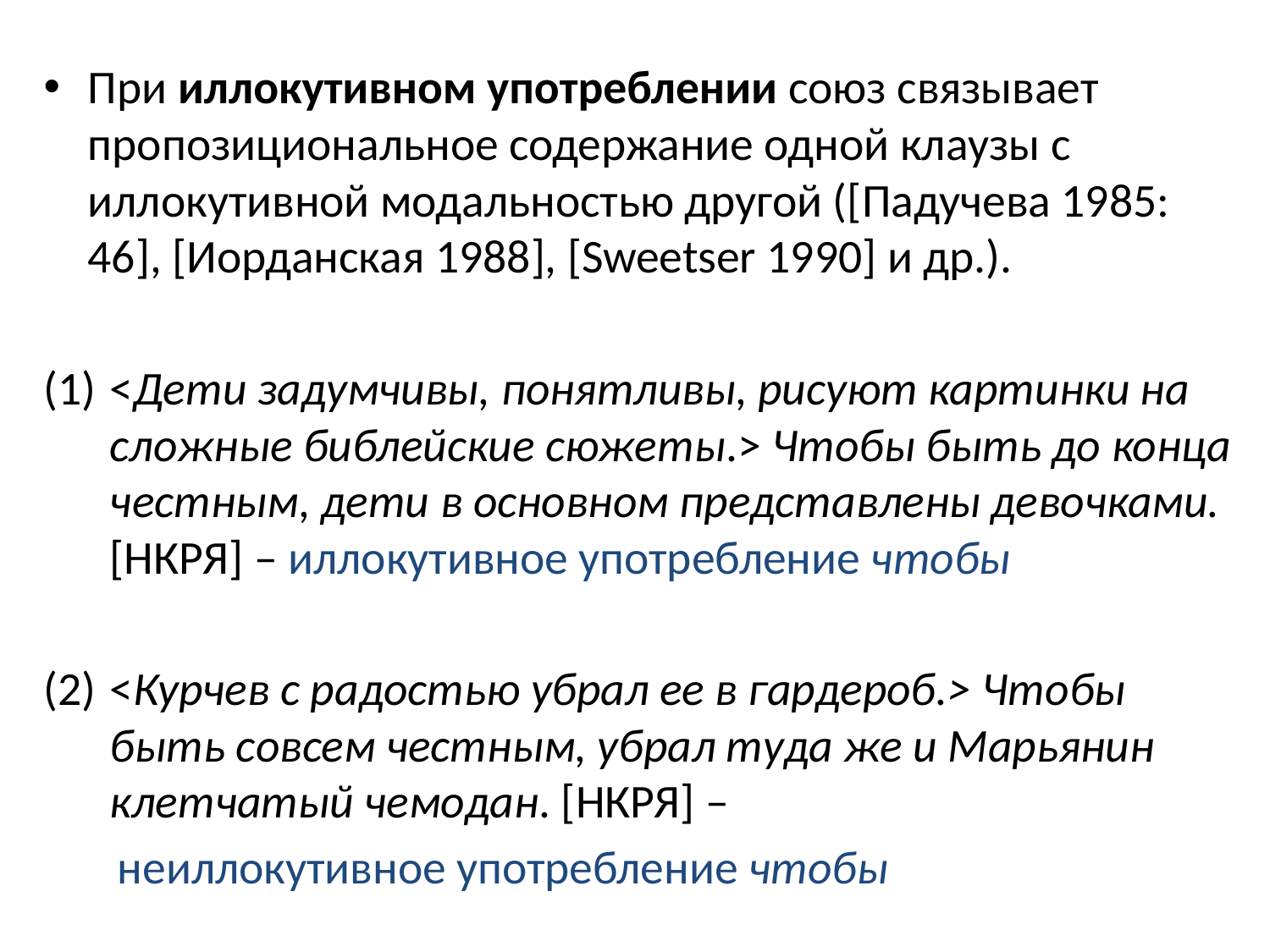

При иллокутивном употреблении союз связывает пропозициональное содержание одной клаузы с иллокутивной модальностью другой ([Падучева 1985: 46], [Иорданская 1988], [Sweetser 1990] и др.).

<Дети задумчивы, понятливы, рисуют картинки на сложные библейские сюжеты.> Чтобы быть до конца честным, дети в основном представлены девочками. [НКРЯ] – иллокутивное употребление чтобы

<Курчев с радостью убрал ее в гардероб.> Чтобы быть совсем честным, убрал туда же и Марьянин клетчатый чемодан. [НКРЯ] –
	неиллокутивное употребление чтобы